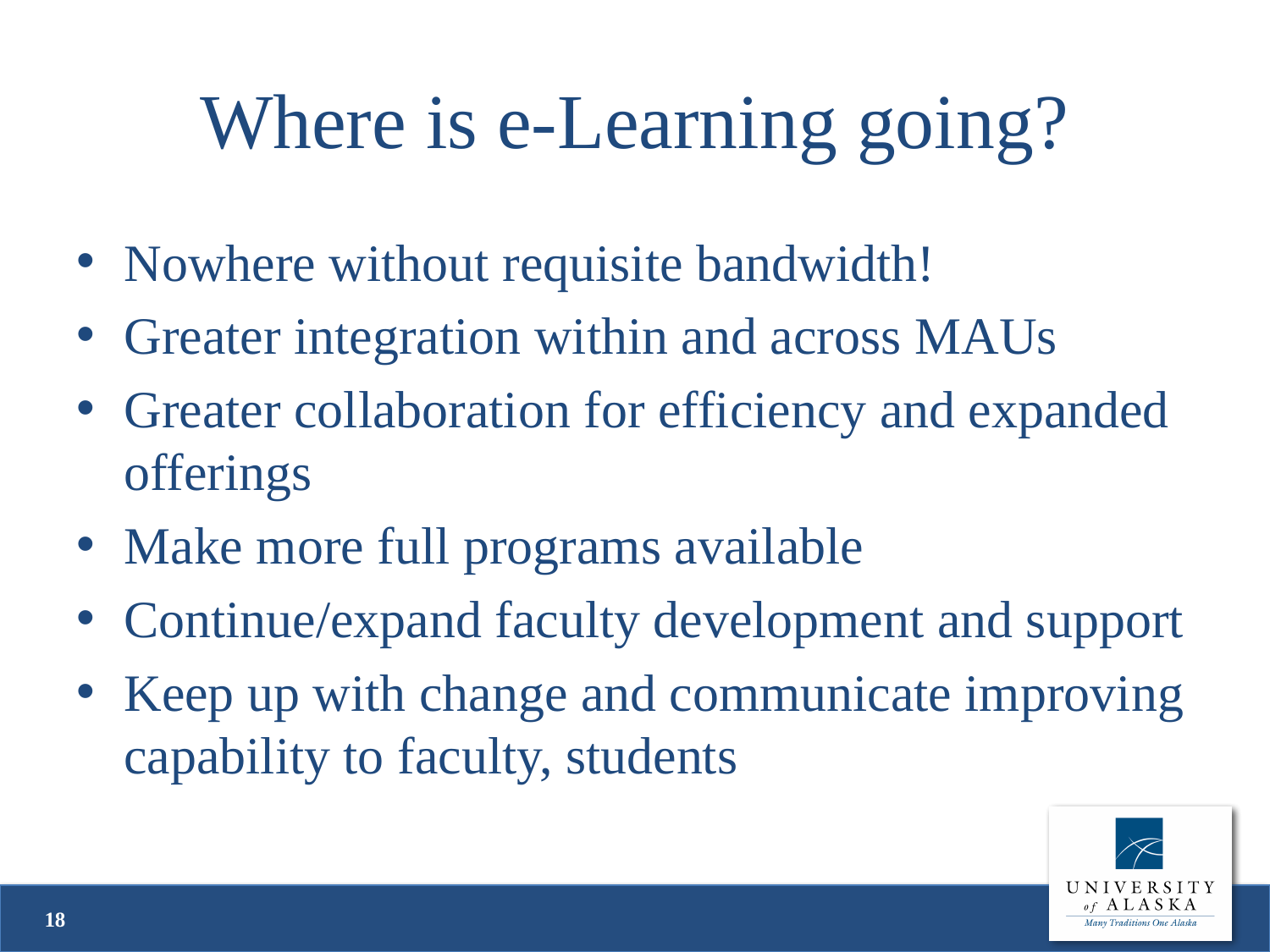

# Where is e-Learning going?
Nowhere without requisite bandwidth!
Greater integration within and across MAUs
Greater collaboration for efficiency and expanded offerings
Make more full programs available
Continue/expand faculty development and support
Keep up with change and communicate improving capability to faculty, students
18